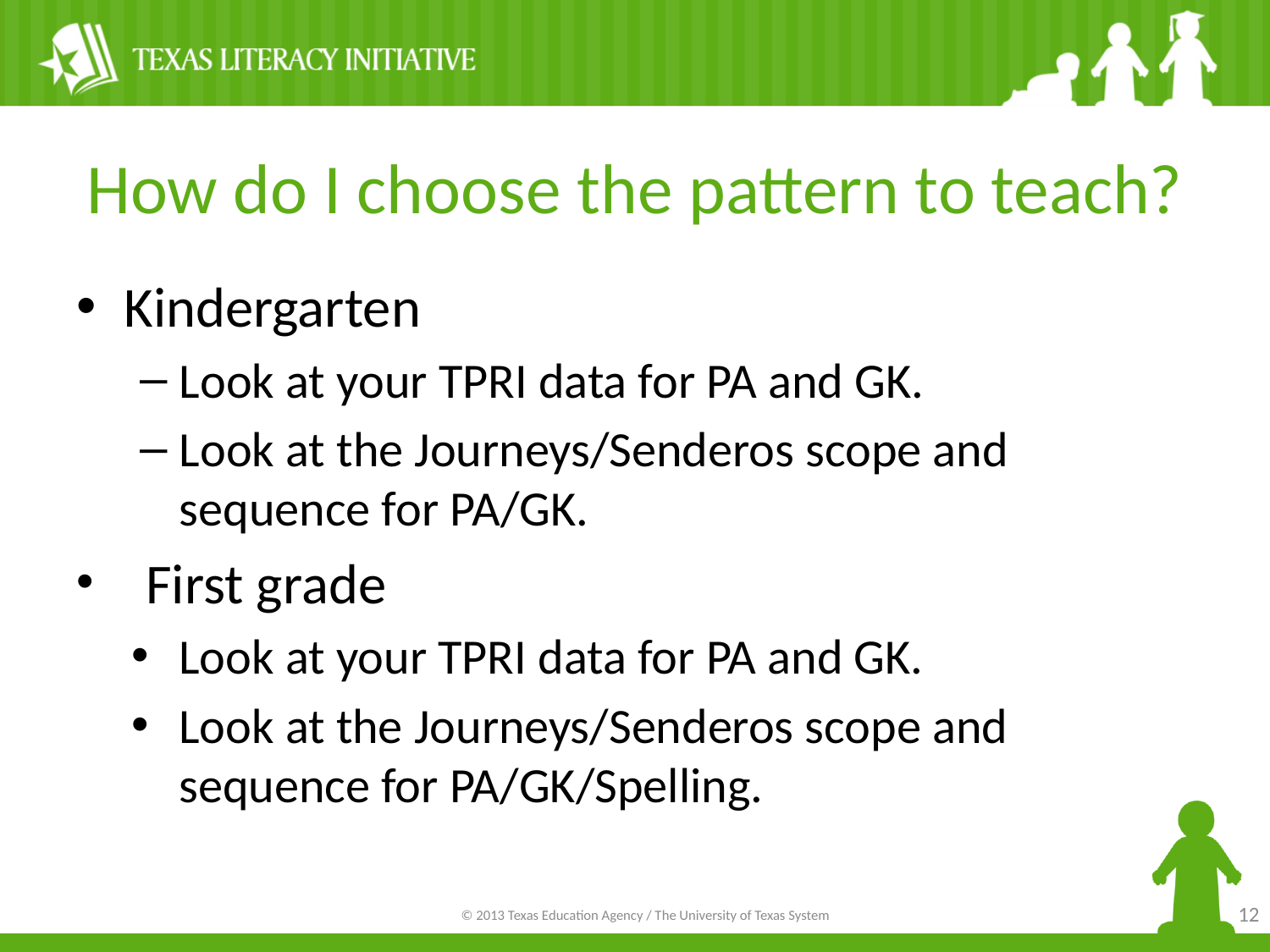

# How do I choose the pattern to teach?
Kindergarten
Look at your TPRI data for PA and GK.
Look at the Journeys/Senderos scope and sequence for PA/GK.
  First grade
Look at your TPRI data for PA and GK.
Look at the Journeys/Senderos scope and sequence for PA/GK/Spelling.
12